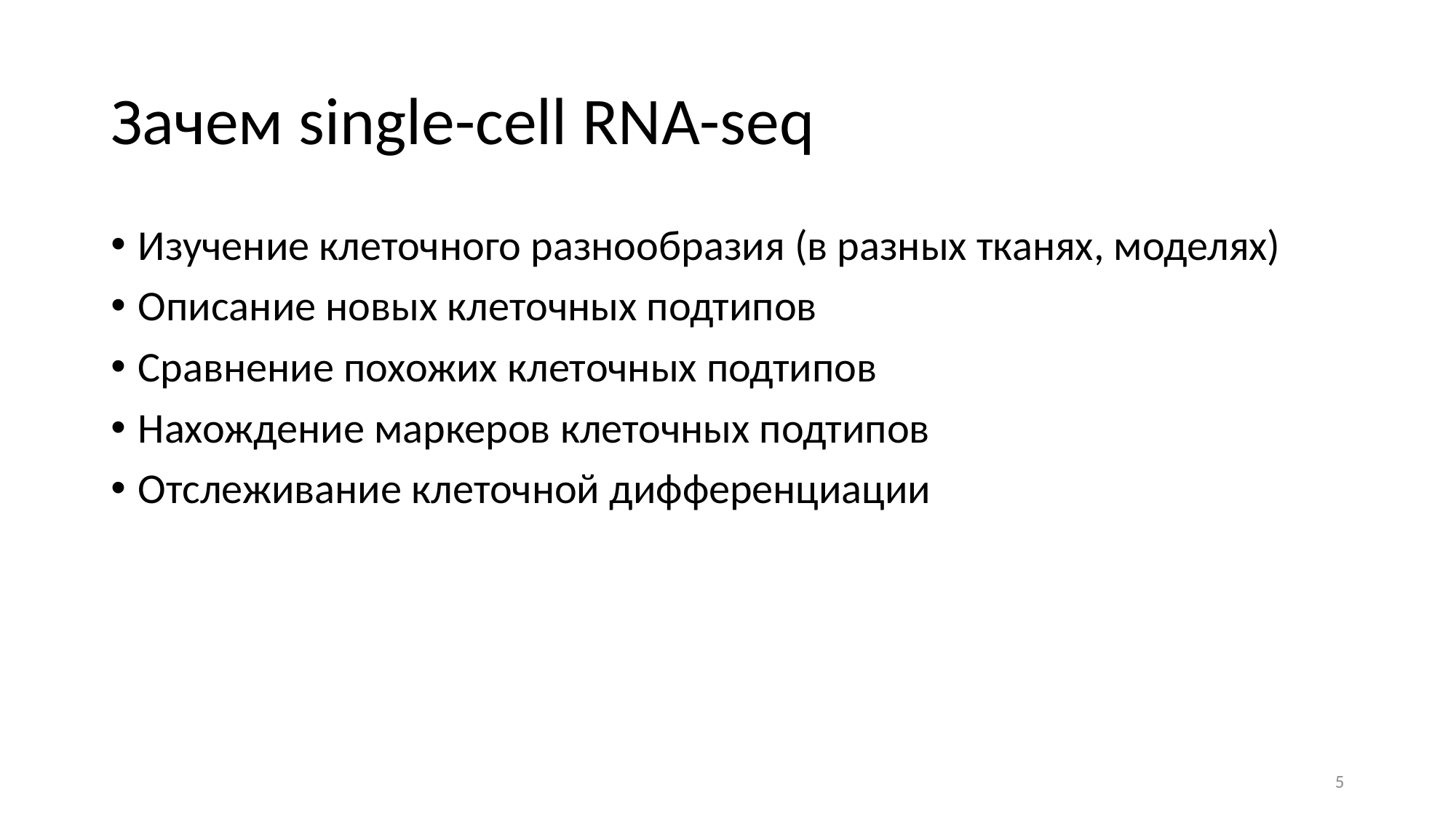

# Зачем single-cell RNA-seq
Изучение клеточного разнообразия (в разных тканях, моделях)
Описание новых клеточных подтипов
Сравнение похожих клеточных подтипов
Нахождение маркеров клеточных подтипов
Отслеживание клеточной дифференциации
5